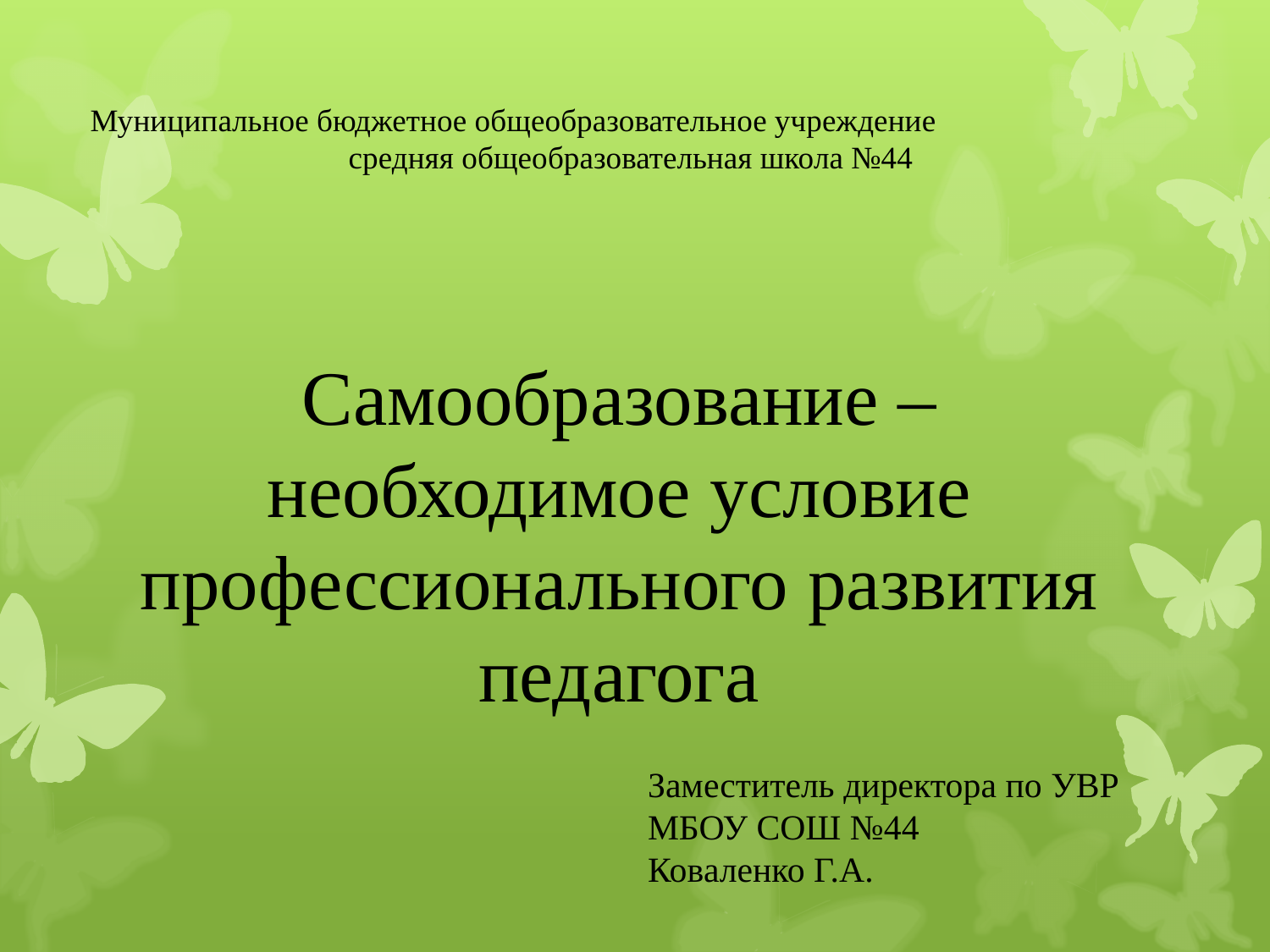

# Муниципальное бюджетное общеобразовательное учреждение                               средняя общеобразовательная школа №44 Самообразование – необходимое условие профессионального развития педагога
Заместитель директора по УВР  МБОУ СОШ №44
Коваленко Г.А.